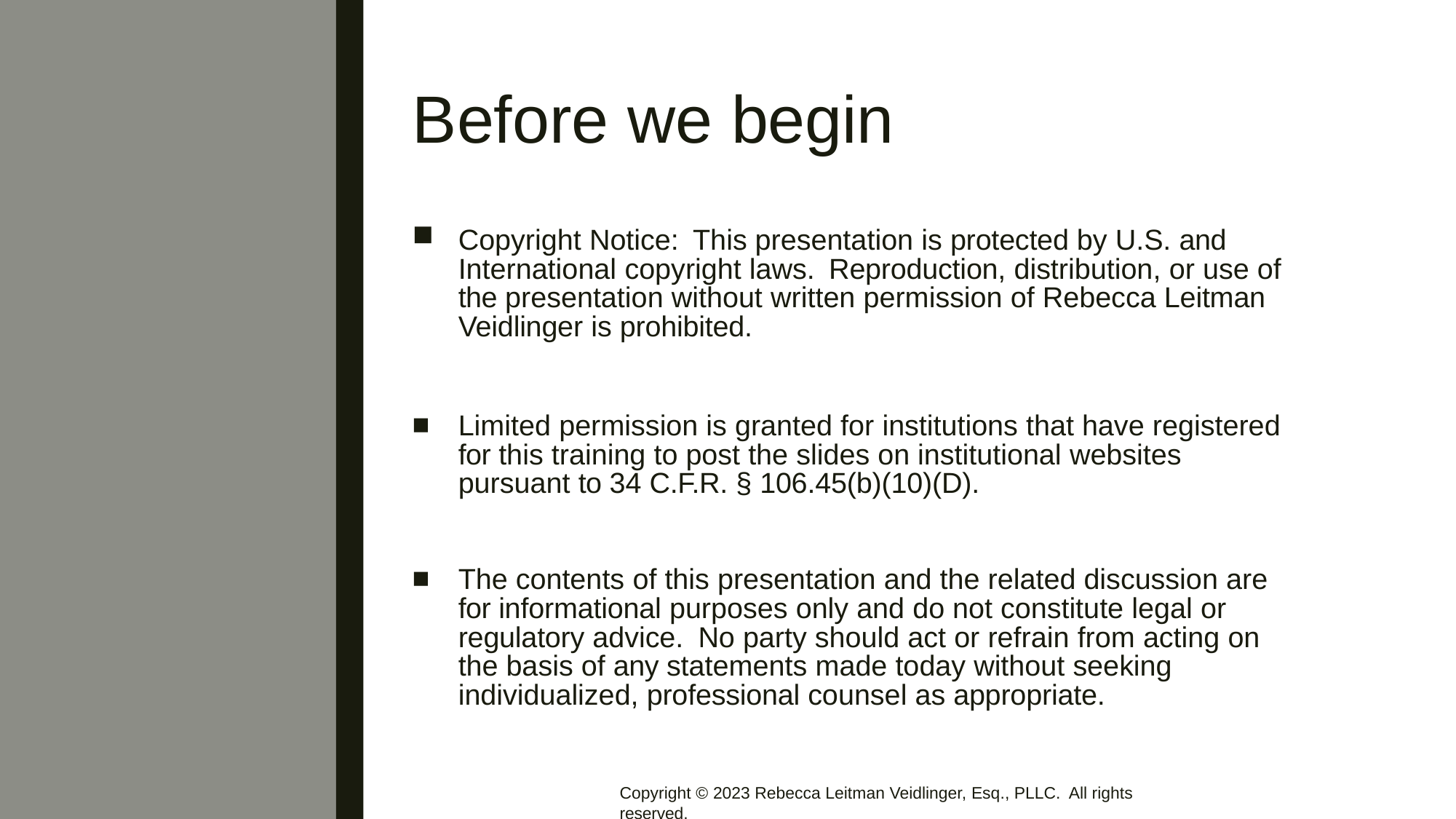

# Before we begin
Copyright Notice: This presentation is protected by U.S. and International copyright laws. Reproduction, distribution, or use of the presentation without written permission of Rebecca Leitman Veidlinger is prohibited.

Limited permission is granted for institutions that have registered for this training to post the slides on institutional websites pursuant to 34 C.F.R. § 106.45(b)(10)(D).

The contents of this presentation and the related discussion are for informational purposes only and do not constitute legal or regulatory advice. No party should act or refrain from acting on the basis of any statements made today without seeking individualized, professional counsel as appropriate.
Copyright © 2023 Rebecca Leitman Veidlinger, Esq., PLLC. All rights reserved.